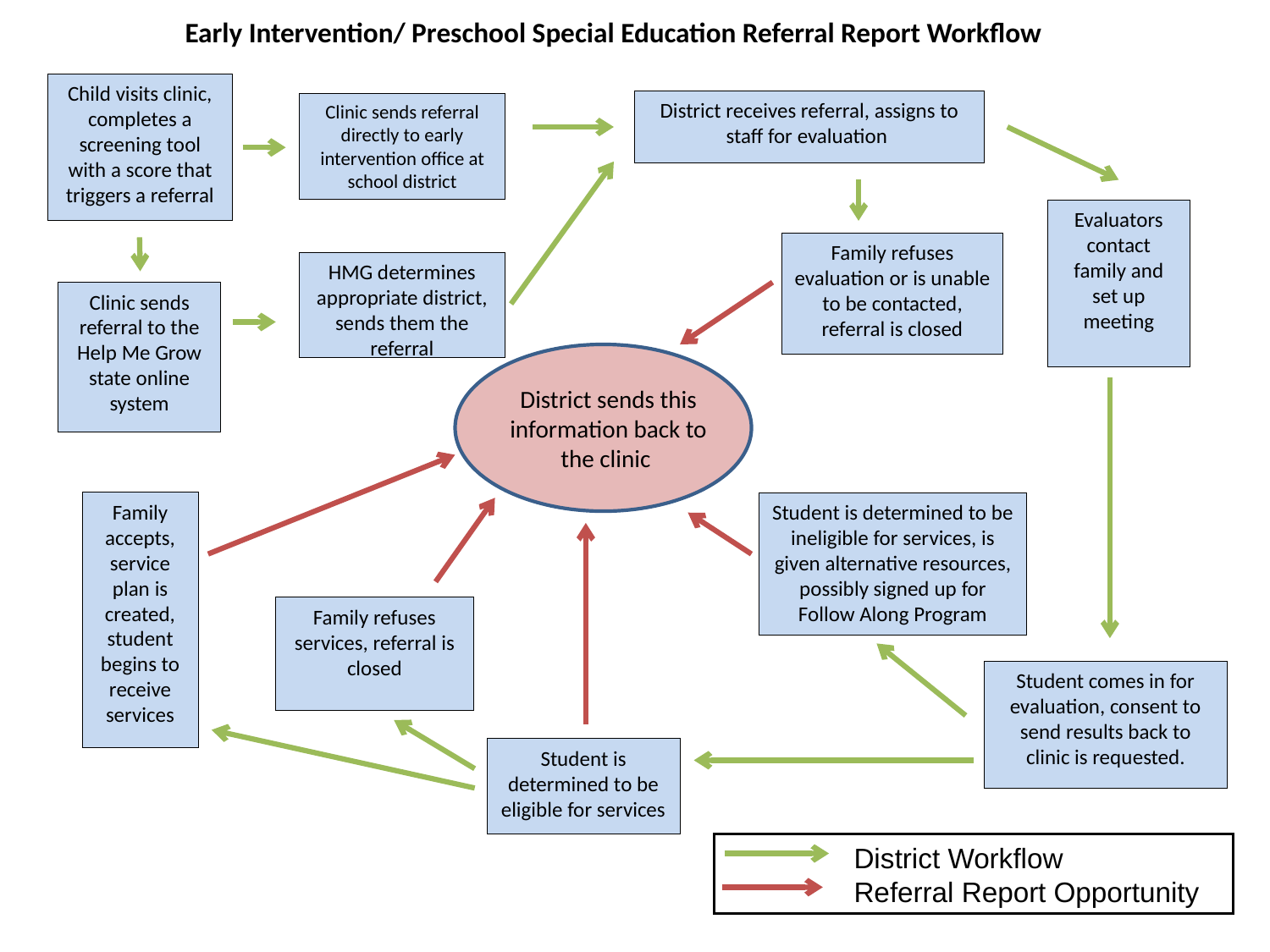

# Early Intervention/ Preschool Special Education Referral Report Workflow
Child visits clinic, completes a screening tool with a score that triggers a referral
District receives referral, assigns to staff for evaluation
Clinic sends referral directly to early intervention office at school district
Evaluators contact family and set up meeting
Family refuses evaluation or is unable to be contacted, referral is closed
HMG determines appropriate district, sends them the referral
Clinic sends referral to the Help Me Grow state online system

District sends this information back to the clinic
Family accepts, service plan is created, student begins to receive services
Student is determined to be ineligible for services, is given alternative resources, possibly signed up for Follow Along Program
Family refuses services, referral is closed
Student comes in for evaluation, consent to send results back to clinic is requested.
Student is determined to be eligible for services
	District Workflow
	Referral Report Opportunity